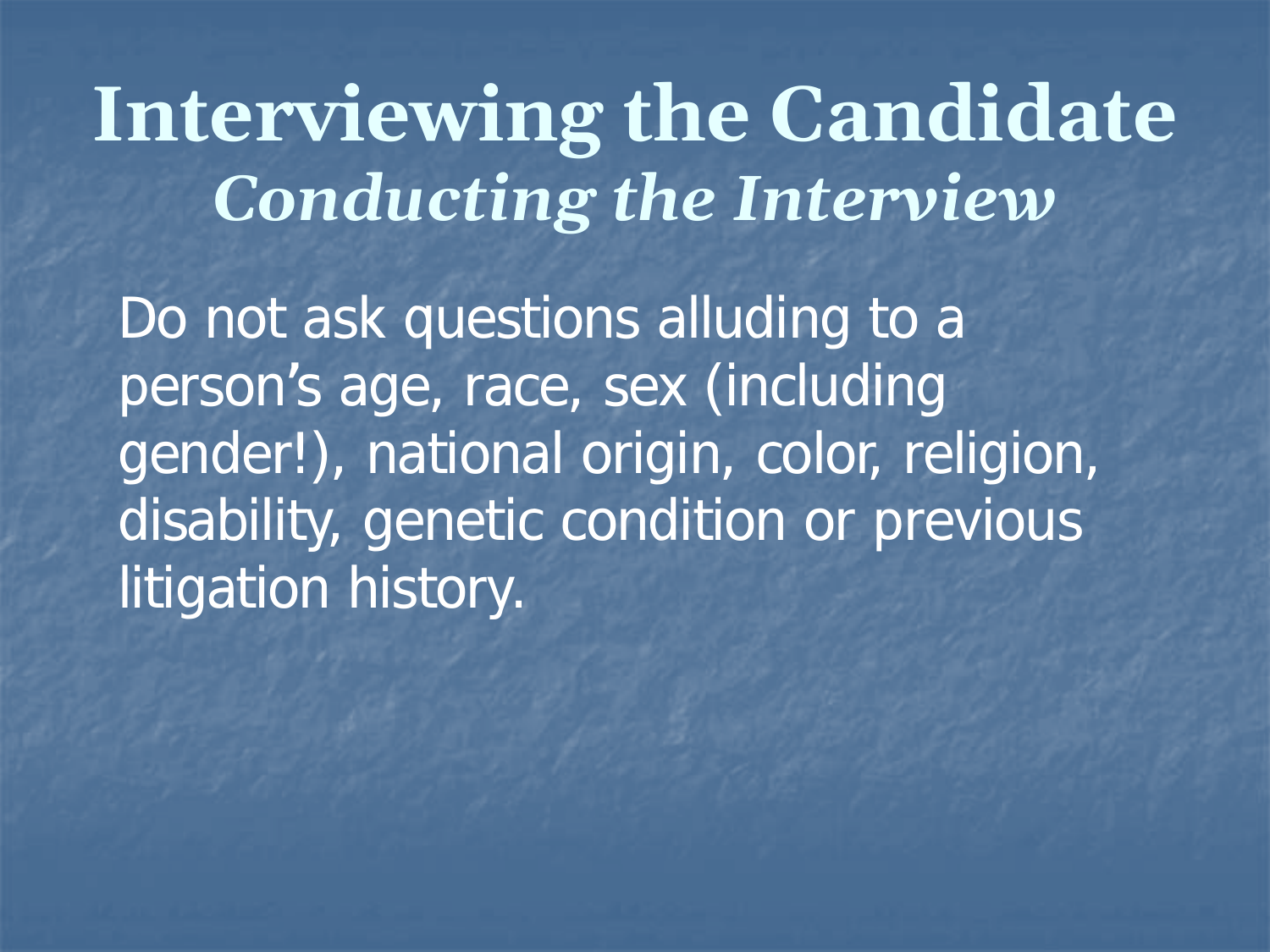

# Interviewing the Candidate Conducting the Interview
Do not ask questions alluding to a person’s age, race, sex (including gender!), national origin, color, religion, disability, genetic condition or previous litigation history.